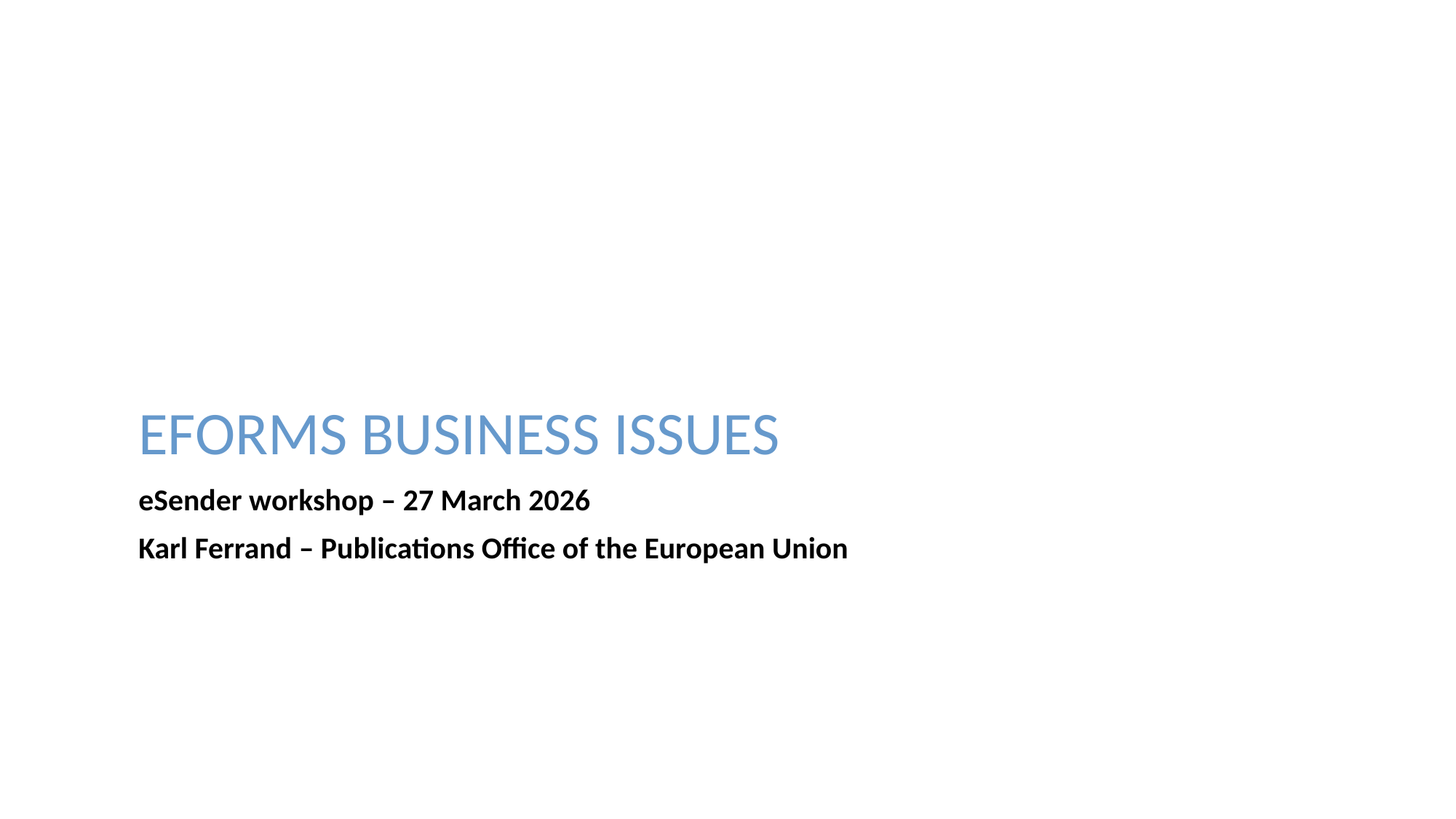

# eFORMS business issues
eSender workshop – 27 March 2026
Karl Ferrand – Publications Office of the European Union